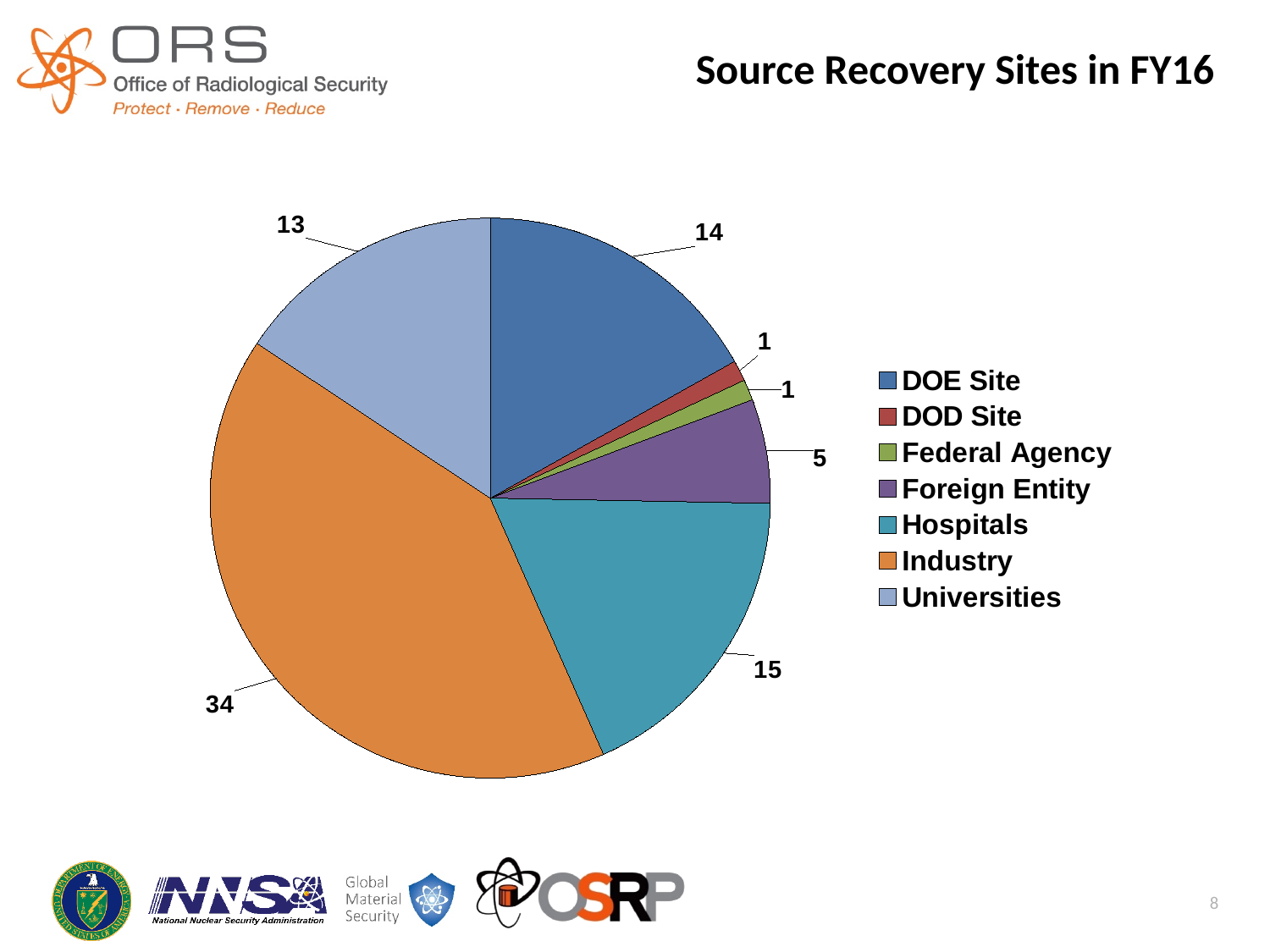

Source Recovery Sites in FY16

### Chart

| Category |  |
|---|---|
| DOE Site | 14.0 |
| DOD Site | 1.0 |
| Federal Agency | 1.0 |
| Foreign Entity | 5.0 |
| Hospitals | 15.0 |
| Industry | 34.0 |
| Universities | 13.0 |

### Chart

| Category |
|---|
8